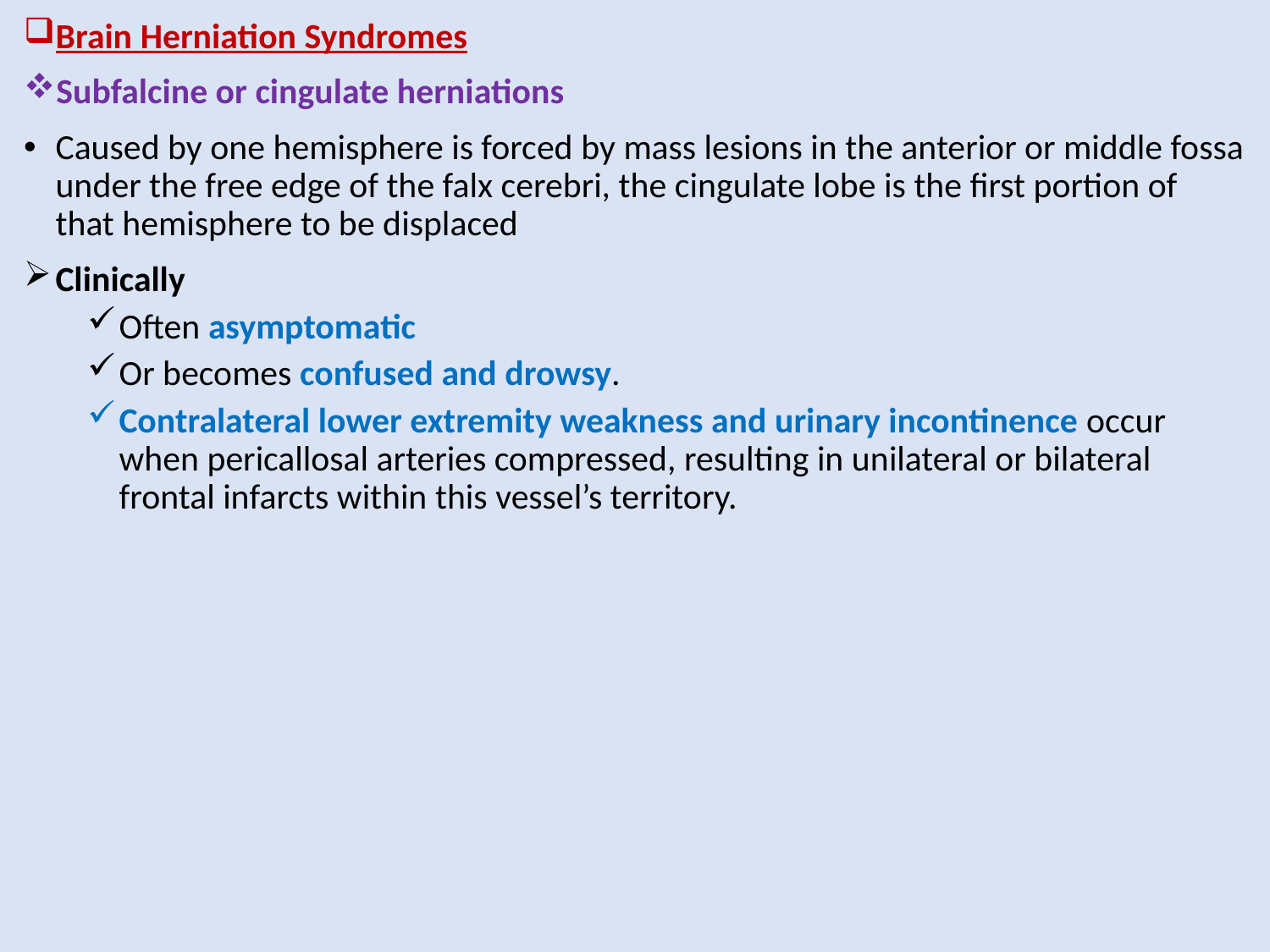

Brain Herniation Syndromes
Subfalcine or cingulate herniations
Caused by one hemisphere is forced by mass lesions in the anterior or middle fossa under the free edge of the falx cerebri, the cingulate lobe is the first portion of that hemisphere to be displaced
Clinically
Often asymptomatic
Or becomes confused and drowsy.
Contralateral lower extremity weakness and urinary incontinence occur when pericallosal arteries compressed, resulting in unilateral or bilateral frontal infarcts within this vessel’s territory.